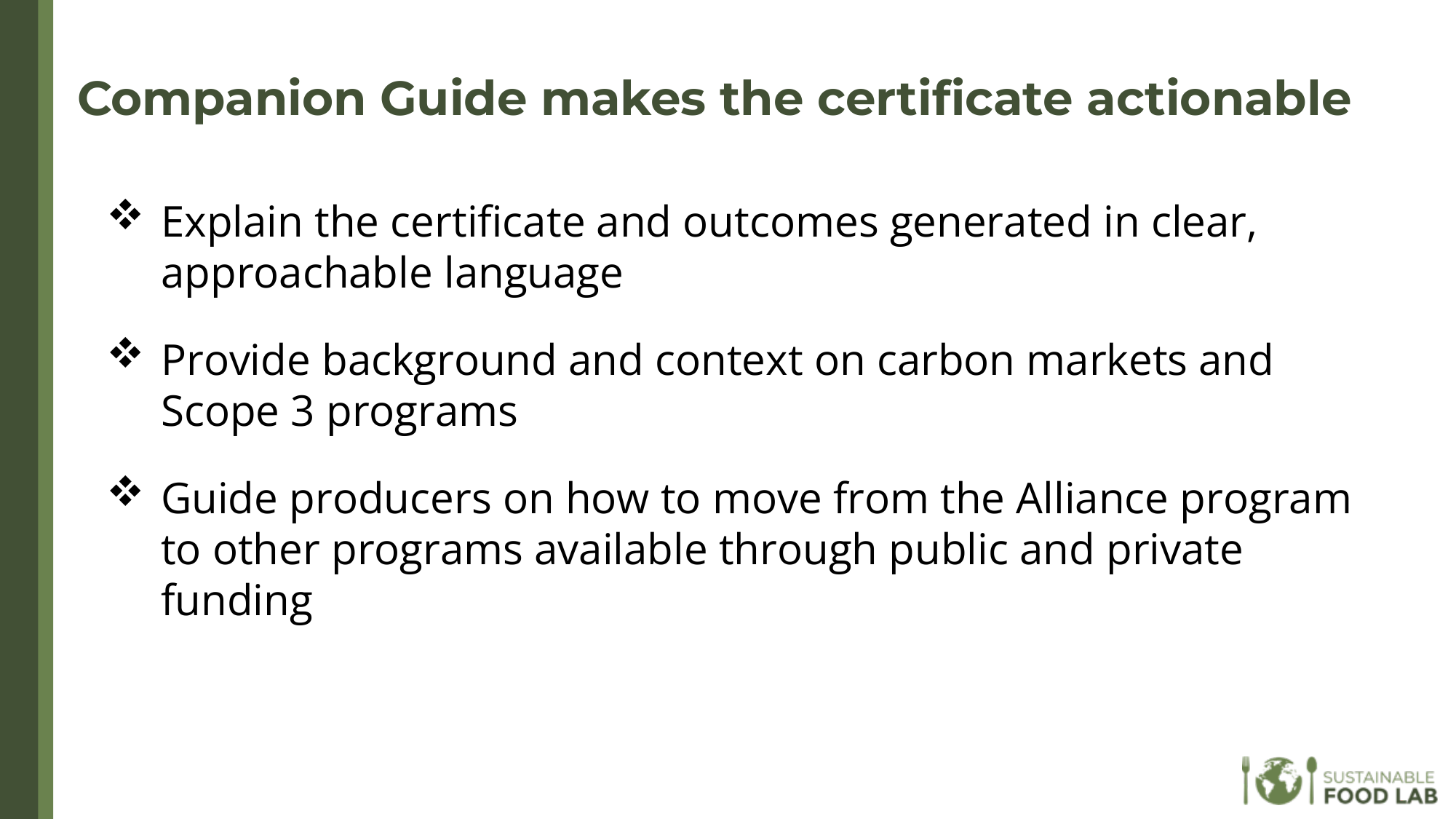

# Companion Guide makes the certificate actionable
Explain the certificate and outcomes generated in clear, approachable language
Provide background and context on carbon markets and Scope 3 programs
Guide producers on how to move from the Alliance program to other programs available through public and private funding